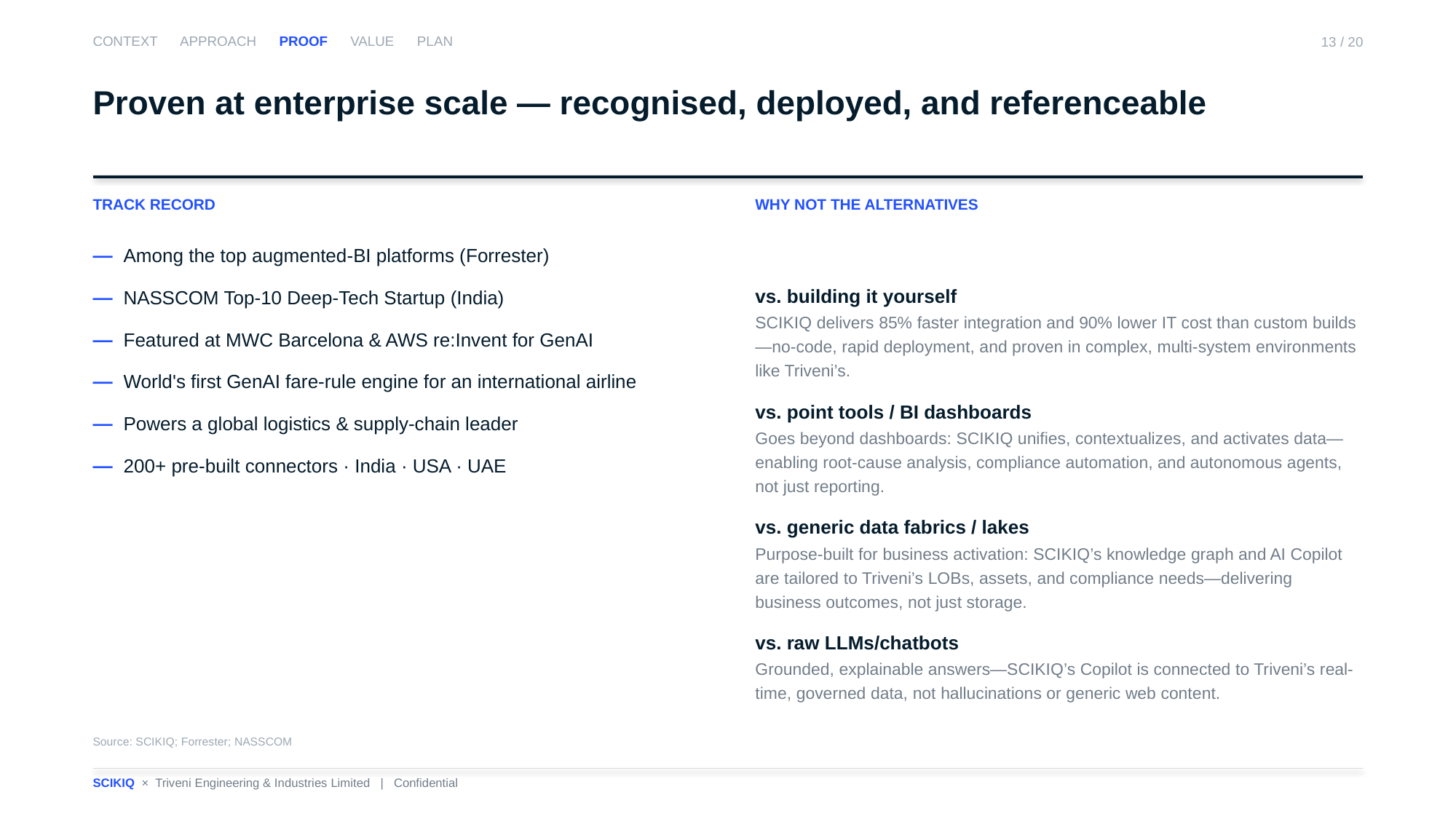

CONTEXT      APPROACH      PROOF      VALUE      PLAN
13 / 20
Proven at enterprise scale — recognised, deployed, and referenceable
TRACK RECORD
WHY NOT THE ALTERNATIVES
—  Among the top augmented-BI platforms (Forrester)
—  NASSCOM Top-10 Deep-Tech Startup (India)
—  Featured at MWC Barcelona & AWS re:Invent for GenAI
—  World's first GenAI fare-rule engine for an international airline
—  Powers a global logistics & supply-chain leader
—  200+ pre-built connectors · India · USA · UAE

vs. building it yourself
SCIKIQ delivers 85% faster integration and 90% lower IT cost than custom builds—no-code, rapid deployment, and proven in complex, multi-system environments like Triveni’s.
vs. point tools / BI dashboards
Goes beyond dashboards: SCIKIQ unifies, contextualizes, and activates data—enabling root-cause analysis, compliance automation, and autonomous agents, not just reporting.
vs. generic data fabrics / lakes
Purpose-built for business activation: SCIKIQ’s knowledge graph and AI Copilot are tailored to Triveni’s LOBs, assets, and compliance needs—delivering business outcomes, not just storage.
vs. raw LLMs/chatbots
Grounded, explainable answers—SCIKIQ’s Copilot is connected to Triveni’s real-time, governed data, not hallucinations or generic web content.
Source: SCIKIQ; Forrester; NASSCOM
SCIKIQ  ×  Triveni Engineering & Industries Limited   |   Confidential